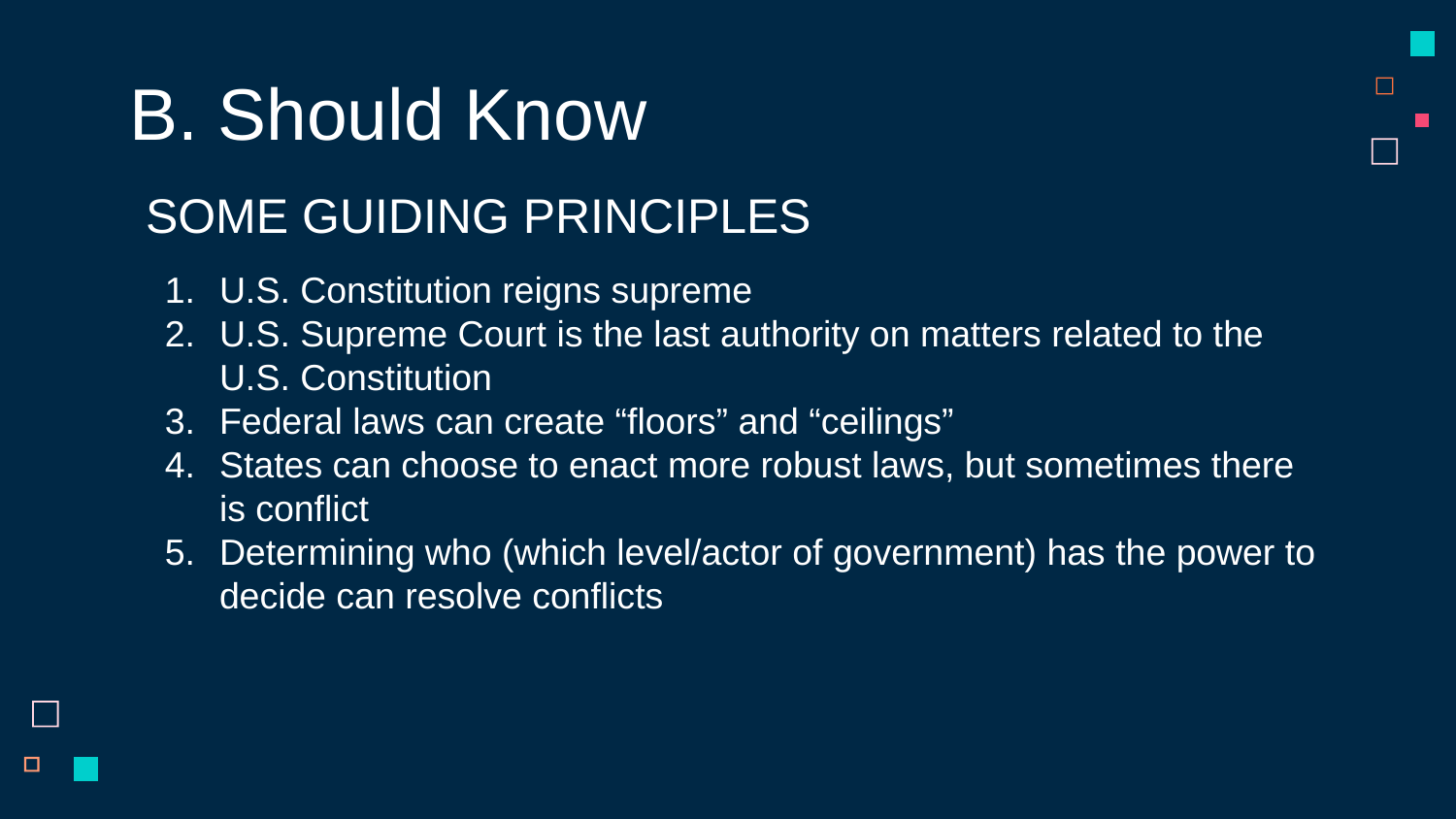

# B. Should Know
SOME GUIDING PRINCIPLES
U.S. Constitution reigns supreme
U.S. Supreme Court is the last authority on matters related to the U.S. Constitution
Federal laws can create “floors” and “ceilings”
States can choose to enact more robust laws, but sometimes there is conflict
Determining who (which level/actor of government) has the power to decide can resolve conflicts